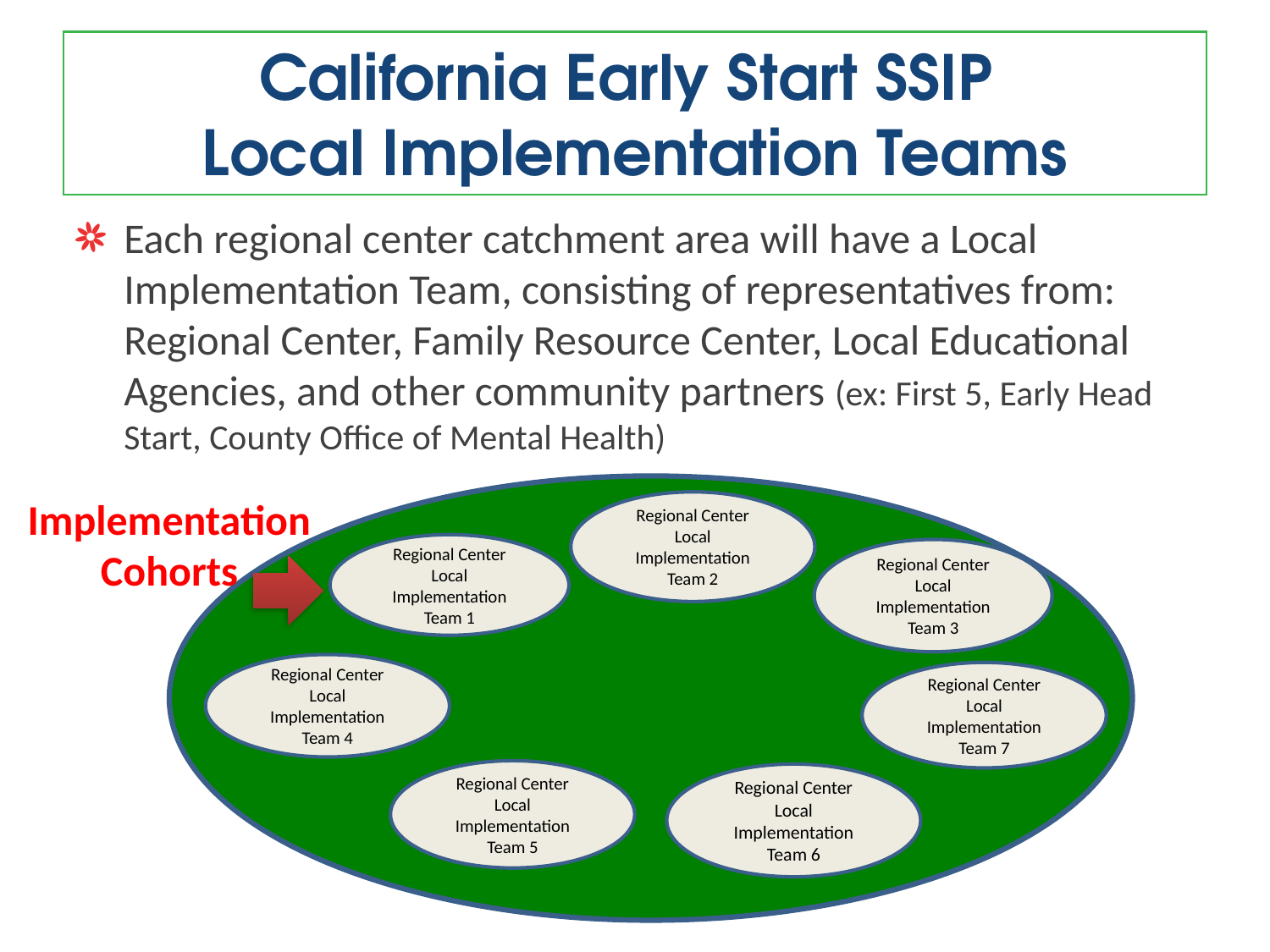

# California Early Start SSIP Local Implementation Teams
Each regional center catchment area will have a Local Implementation Team, consisting of representatives from: Regional Center, Family Resource Center, Local Educational Agencies, and other community partners (ex: First 5, Early Head Start, County Office of Mental Health)
Regional Center
Local Implementation Team 2
Regional Center
Local Implementation Team 1
Regional Center
Local Implementation Team 3

Regional Center
Local Implementation Team 4
Regional Center
Local Implementation Team 7
Regional Center
Local Implementation Team 5
Regional Center
Local Implementation Team 6

Implementation Cohorts